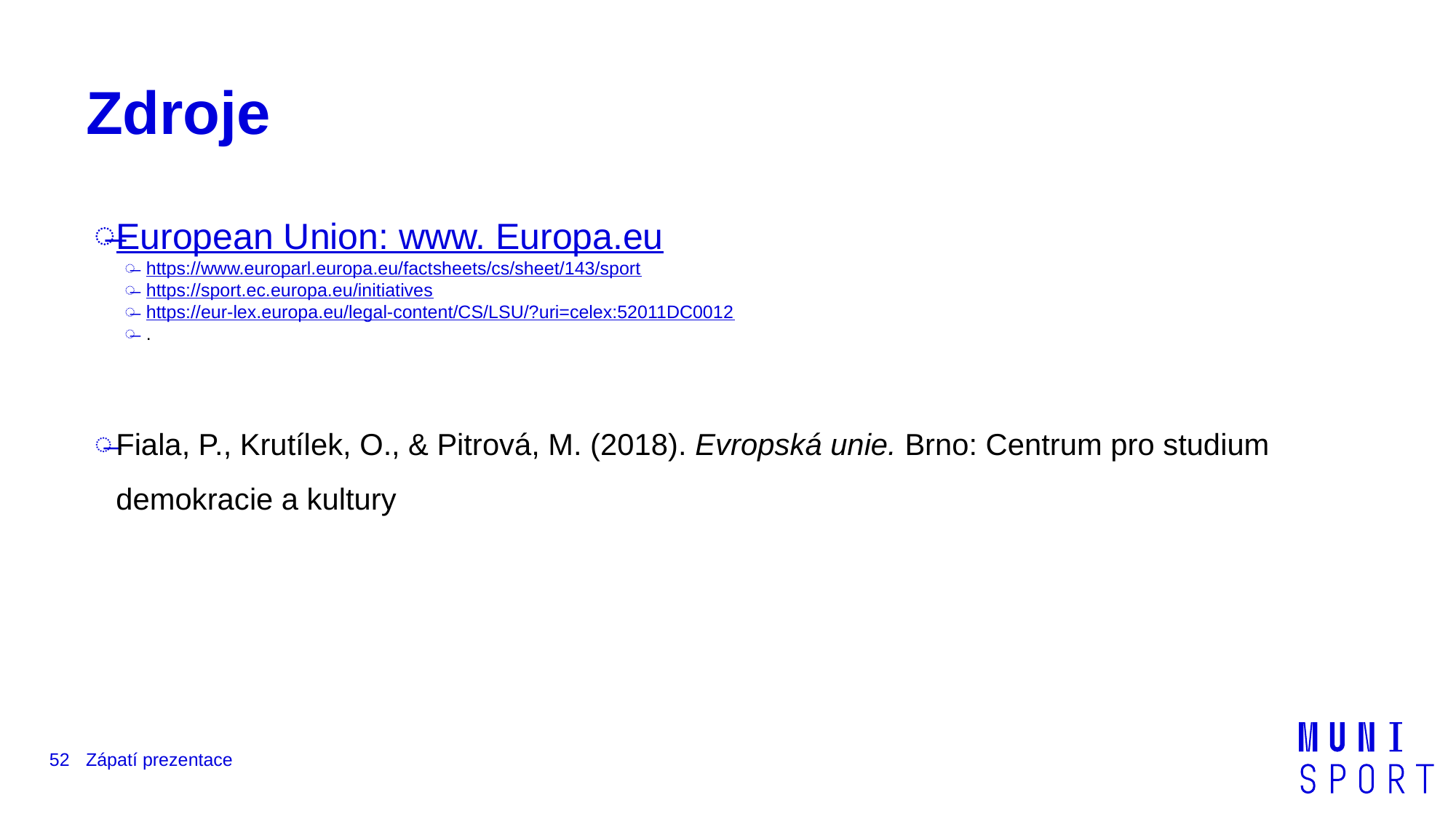

# Zdroje
European Union: www. Europa.eu
https://www.europarl.europa.eu/factsheets/cs/sheet/143/sport
https://sport.ec.europa.eu/initiatives
https://eur-lex.europa.eu/legal-content/CS/LSU/?uri=celex:52011DC0012
.

Fiala, P., Krutílek, O., & Pitrová, M. (2018). Evropská unie. Brno: Centrum pro studium demokracie a kultury

52
Zápatí prezentace